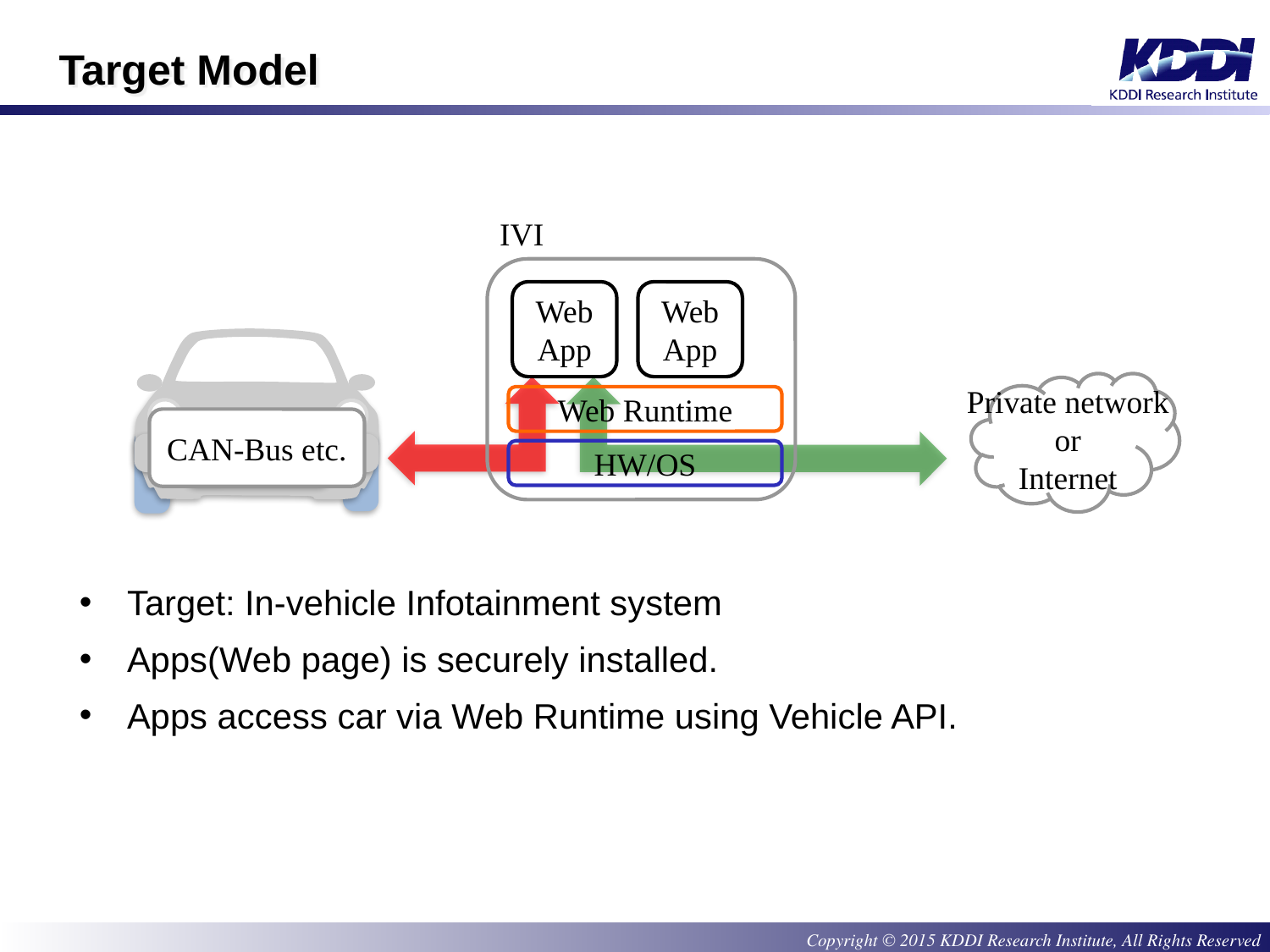

# Target Model
IVI

Web
App
Web
App

Private network
or
Internet

Web Runtime
CAN-Bus etc.
HW/OS
Target: In-vehicle Infotainment system
Apps(Web page) is securely installed.
Apps access car via Web Runtime using Vehicle API.